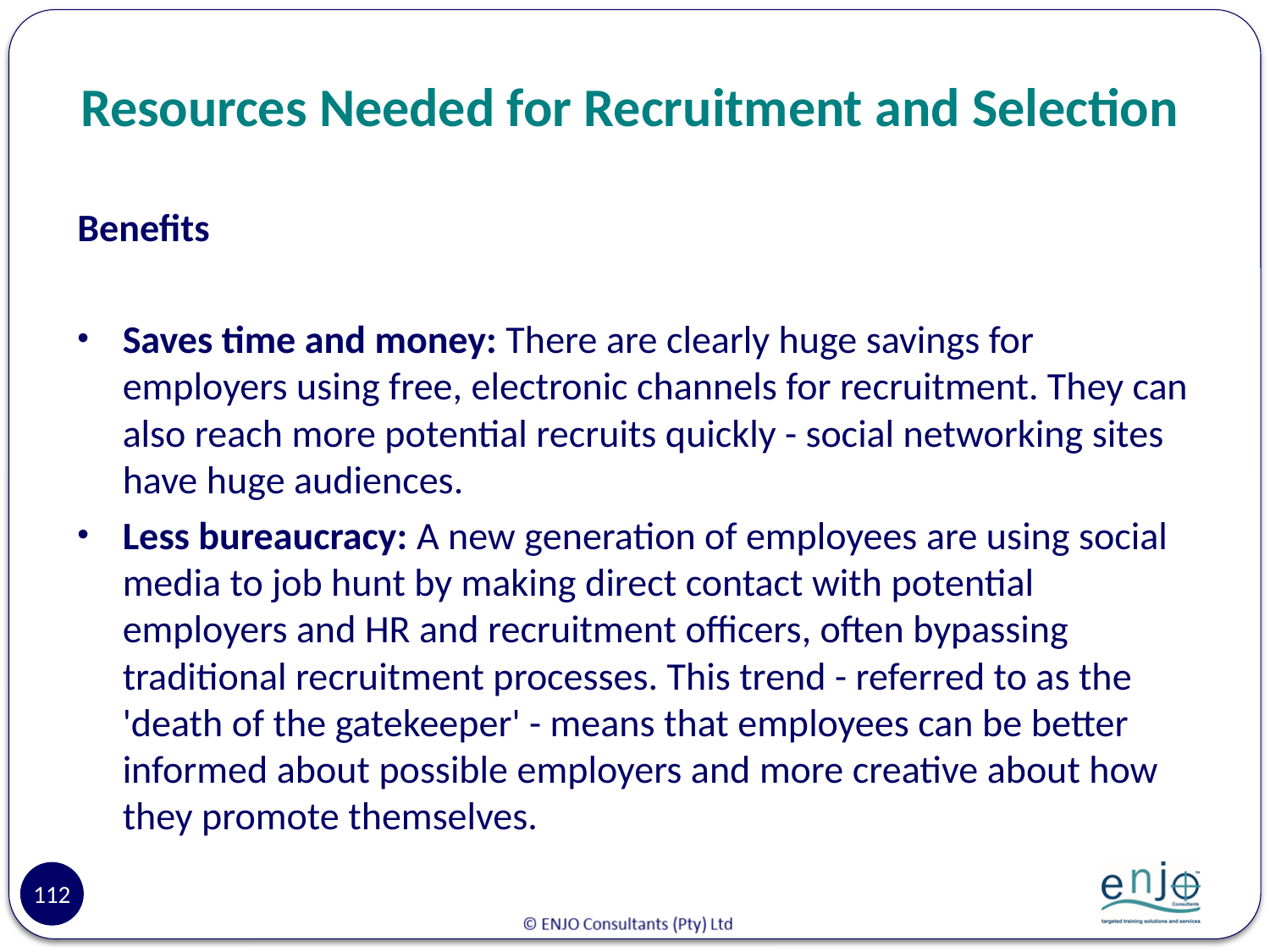

# Resources Needed for Recruitment and Selection
Benefits

Saves time and money: There are clearly huge savings for employers using free, electronic channels for recruitment. They can also reach more potential recruits quickly - social networking sites have huge audiences.
Less bureaucracy: A new generation of employees are using social media to job hunt by making direct contact with potential employers and HR and recruitment officers, often bypassing traditional recruitment processes. This trend - referred to as the 'death of the gatekeeper' - means that employees can be better informed about possible employers and more creative about how they promote themselves.

112